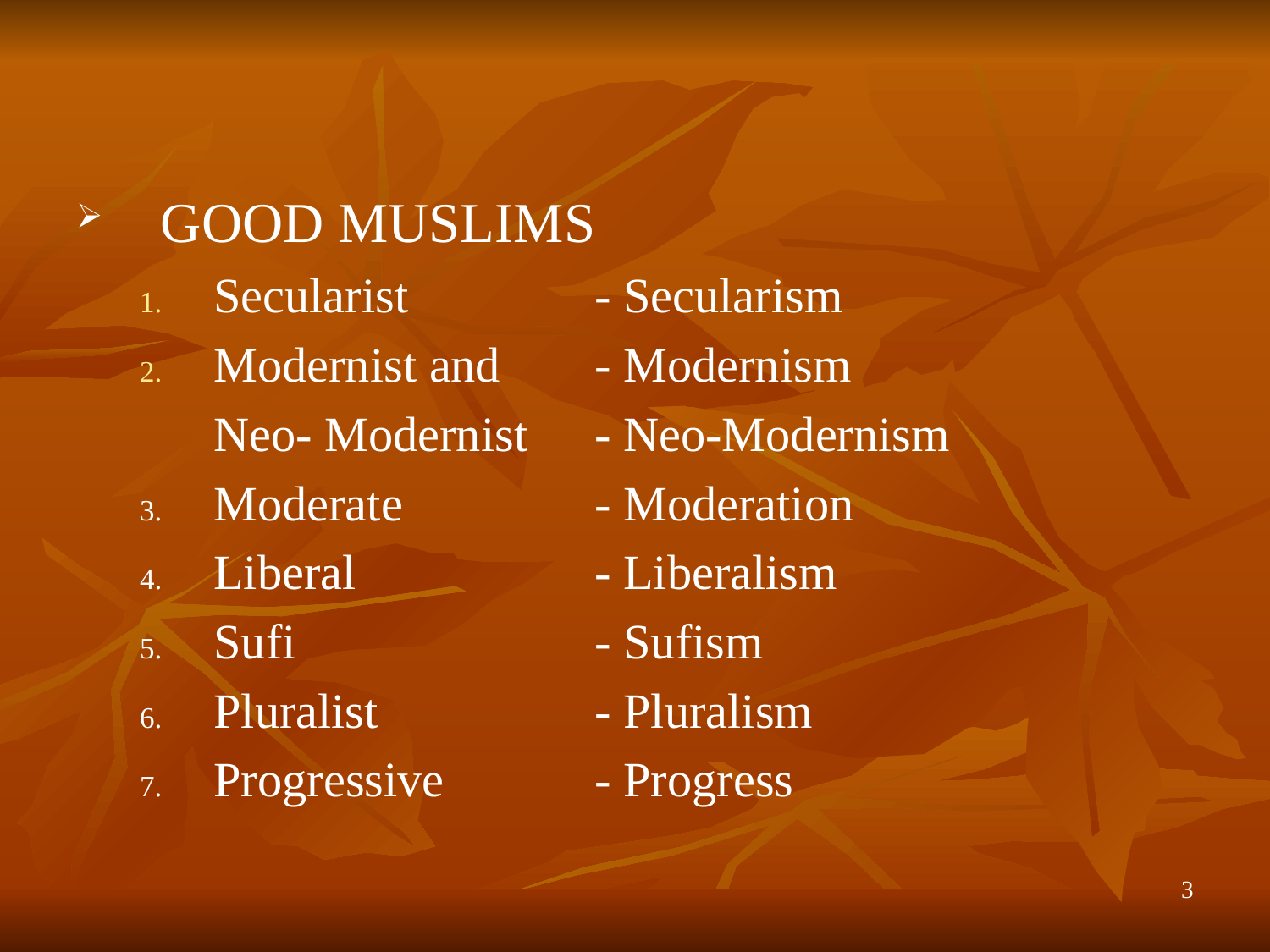

#
GOOD MUSLIMS
Secularist		- Secularism
Modernist and 	- Modernism
	Neo- Modernist	- Neo-Modernism
Moderate		- Moderation
Liberal		- Liberalism
Sufi			- Sufism
Pluralist		- Pluralism
Progressive		- Progress
3